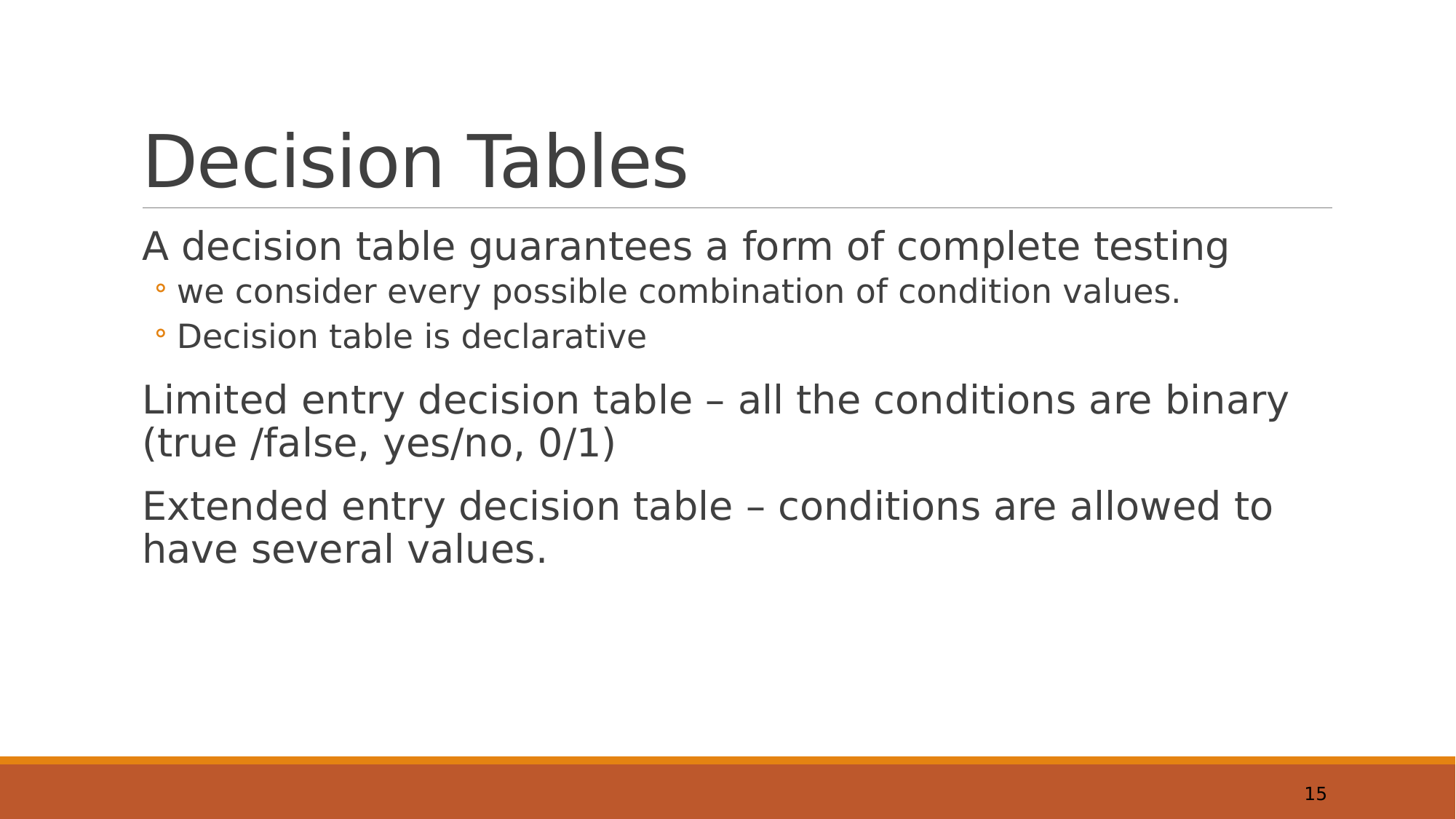

# Decision Tables
A decision table guarantees a form of complete testing
we consider every possible combination of condition values.
Decision table is declarative
Limited entry decision table – all the conditions are binary (true /false, yes/no, 0/1)
Extended entry decision table – conditions are allowed to have several values.
15